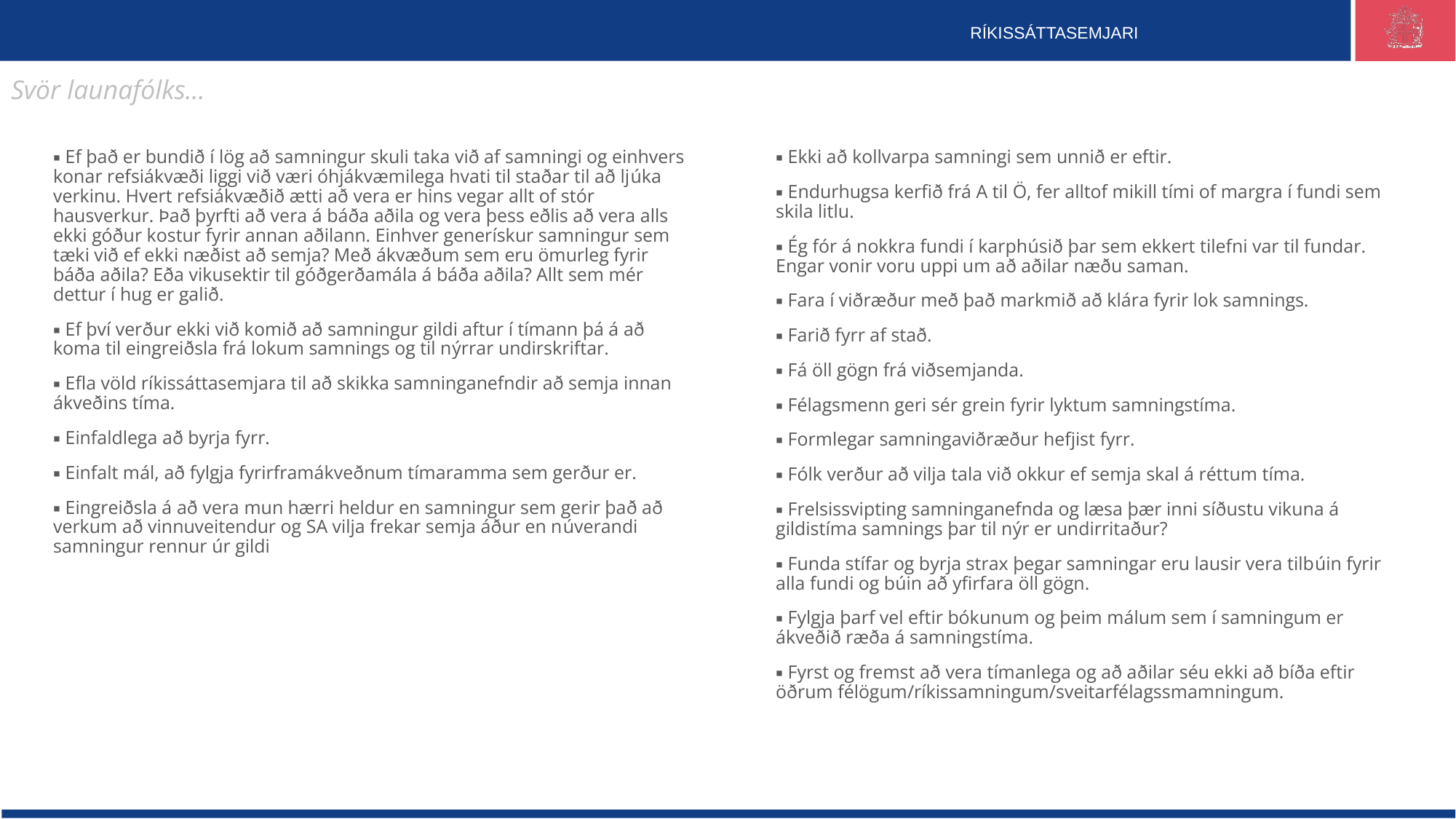

Svör launafólks...
▪ Ef það er bundið í lög að samningur skuli taka við af samningi og einhvers konar refsiákvæði liggi við væri óhjákvæmilega hvati til staðar til að ljúka verkinu. Hvert refsiákvæðið ætti að vera er hins vegar allt of stór hausverkur. Það þyrfti að vera á báða aðila og vera þess eðlis að vera alls ekki góður kostur fyrir annan aðilann. Einhver generískur samningur sem tæki við ef ekki næðist að semja? Með ákvæðum sem eru ömurleg fyrir báða aðila? Eða vikusektir til góðgerðamála á báða aðila? Allt sem mér dettur í hug er galið.
▪ Ef því verður ekki við komið að samningur gildi aftur í tímann þá á að koma til eingreiðsla frá lokum samnings og til nýrrar undirskriftar.
▪ Efla völd ríkissáttasemjara til að skikka samninganefndir að semja innan ákveðins tíma.
▪ Einfaldlega að byrja fyrr.
▪ Einfalt mál, að fylgja fyrirframákveðnum tímaramma sem gerður er.
▪ Eingreiðsla á að vera mun hærri heldur en samningur sem gerir það að verkum að vinnuveitendur og SA vilja frekar semja áður en núverandi samningur rennur úr gildi
▪ Ekki að kollvarpa samningi sem unnið er eftir.
▪ Endurhugsa kerfið frá A til Ö, fer alltof mikill tími of margra í fundi sem skila litlu.
▪ Ég fór á nokkra fundi í karphúsið þar sem ekkert tilefni var til fundar. Engar vonir voru uppi um að aðilar næðu saman.
▪ Fara í viðræður með það markmið að klára fyrir lok samnings.
▪ Farið fyrr af stað.
▪ Fá öll gögn frá viðsemjanda.
▪ Félagsmenn geri sér grein fyrir lyktum samningstíma.
▪ Formlegar samningaviðræður hefjist fyrr.
▪ Fólk verður að vilja tala við okkur ef semja skal á réttum tíma.
▪ Frelsissvipting samninganefnda og læsa þær inni síðustu vikuna á gildistíma samnings þar til nýr er undirritaður?
▪ Funda stífar og byrja strax þegar samningar eru lausir vera tilbúin fyrir alla fundi og búin að yfirfara öll gögn.
▪ Fylgja þarf vel eftir bókunum og þeim málum sem í samningum er ákveðið ræða á samningstíma.
▪ Fyrst og fremst að vera tímanlega og að aðilar séu ekki að bíða eftir öðrum félögum/ríkissamningum/sveitarfélagssmamningum.